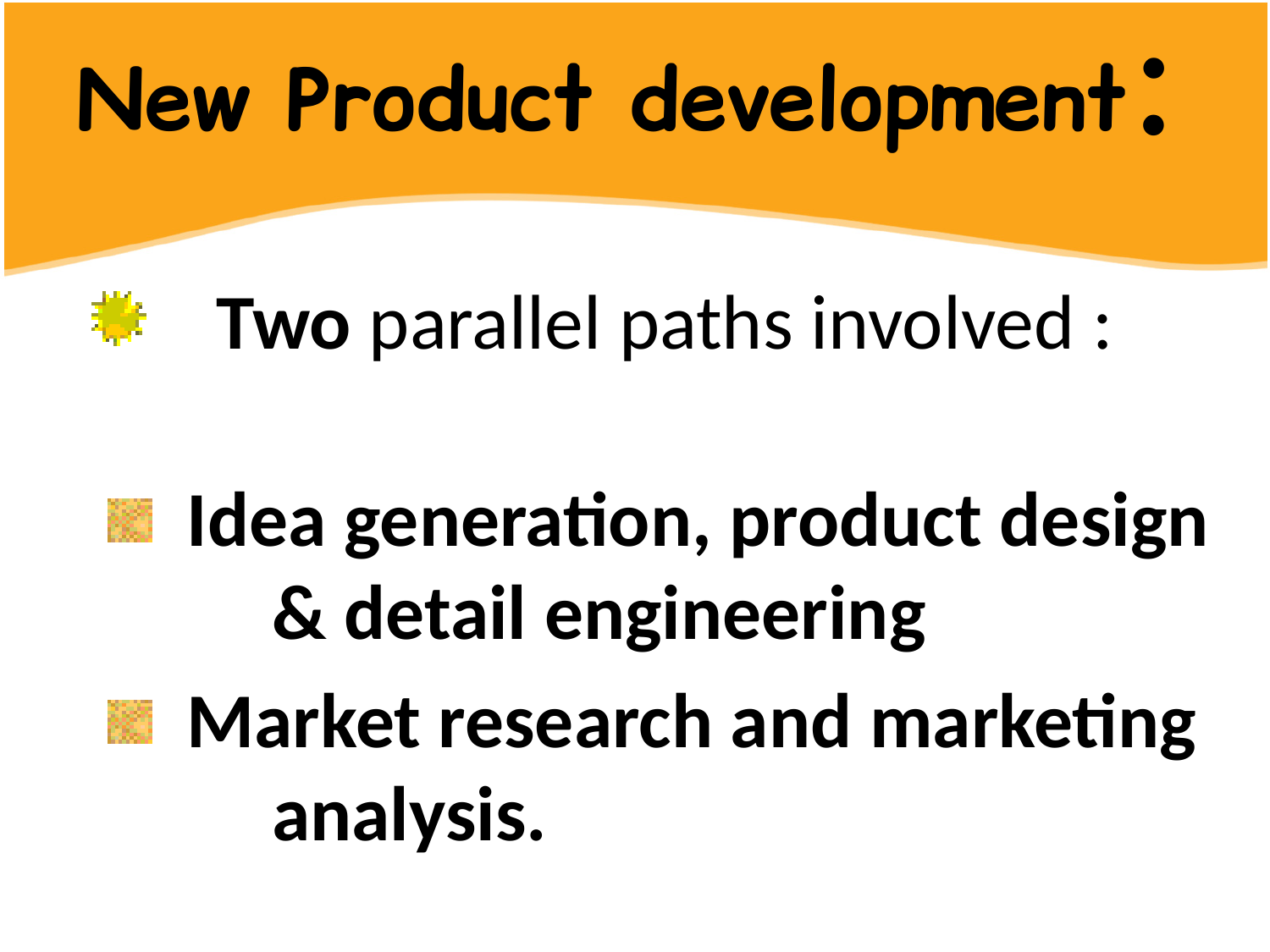

New Product development:
# Two parallel paths involved :

  Idea generation, product design 	& detail engineering
  Market research and marketing 	analysis.